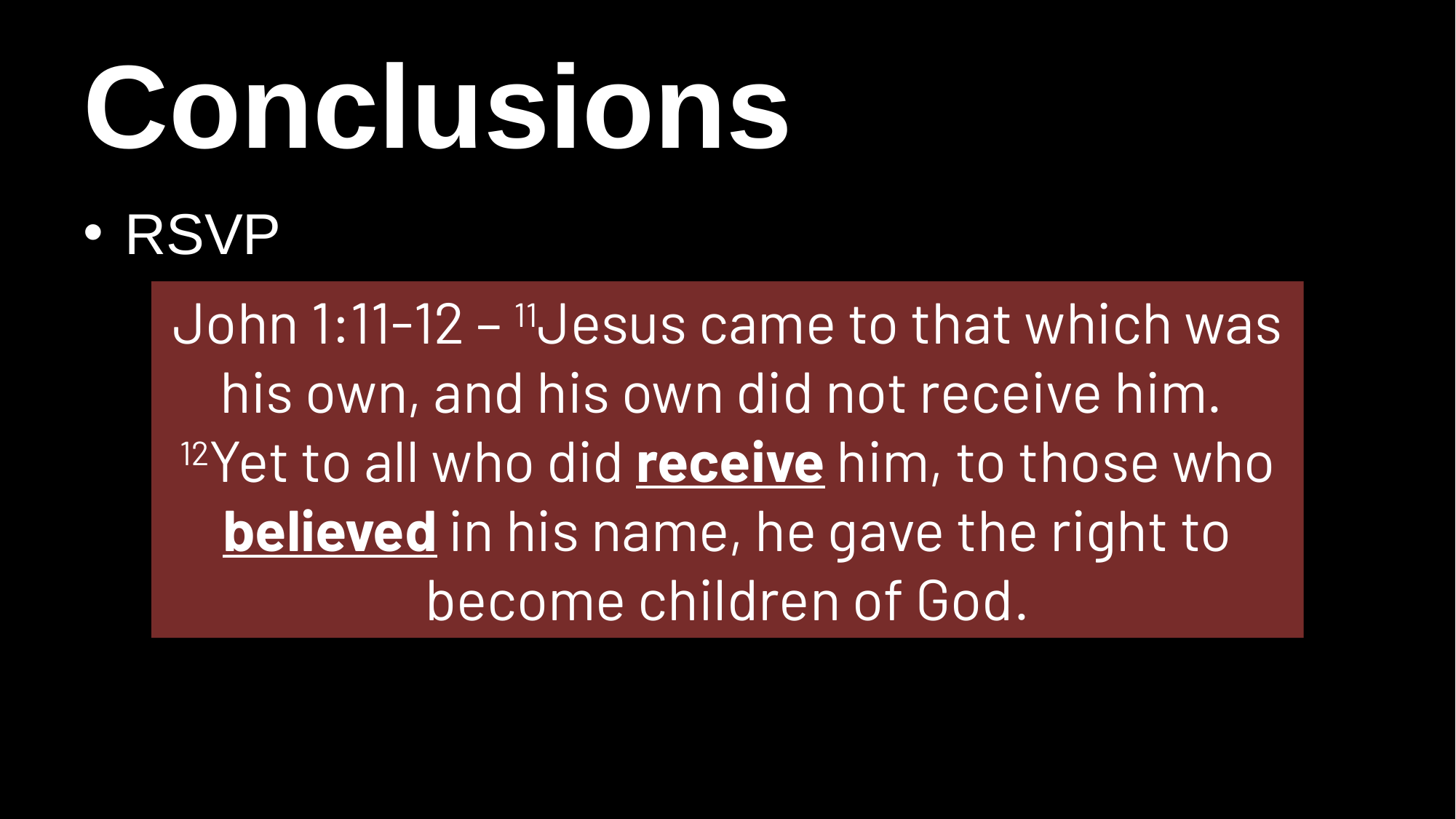

# Conclusions
RSVP
John 1:11-12 – 11Jesus came to that which was his own, and his own did not receive him.
12Yet to all who did receive him, to those who believed in his name, he gave the right to become children of God.